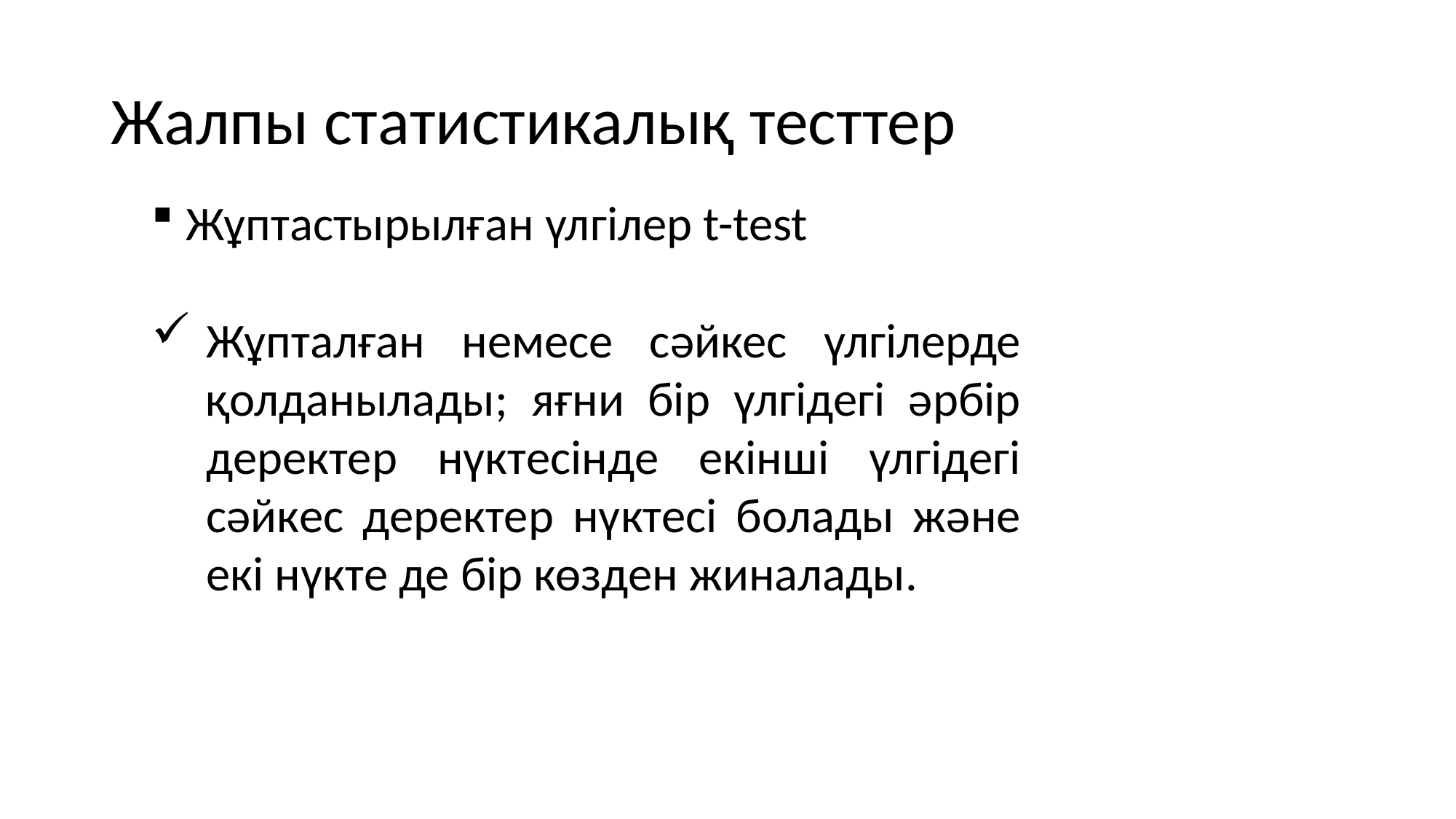

# Жалпы статистикалық тесттер
Жұптастырылған үлгілер t-test
Жұпталған немесе сәйкес үлгілерде қолданылады; яғни бір үлгідегі әрбір деректер нүктесінде екінші үлгідегі сәйкес деректер нүктесі болады және екі нүкте де бір көзден жиналады.